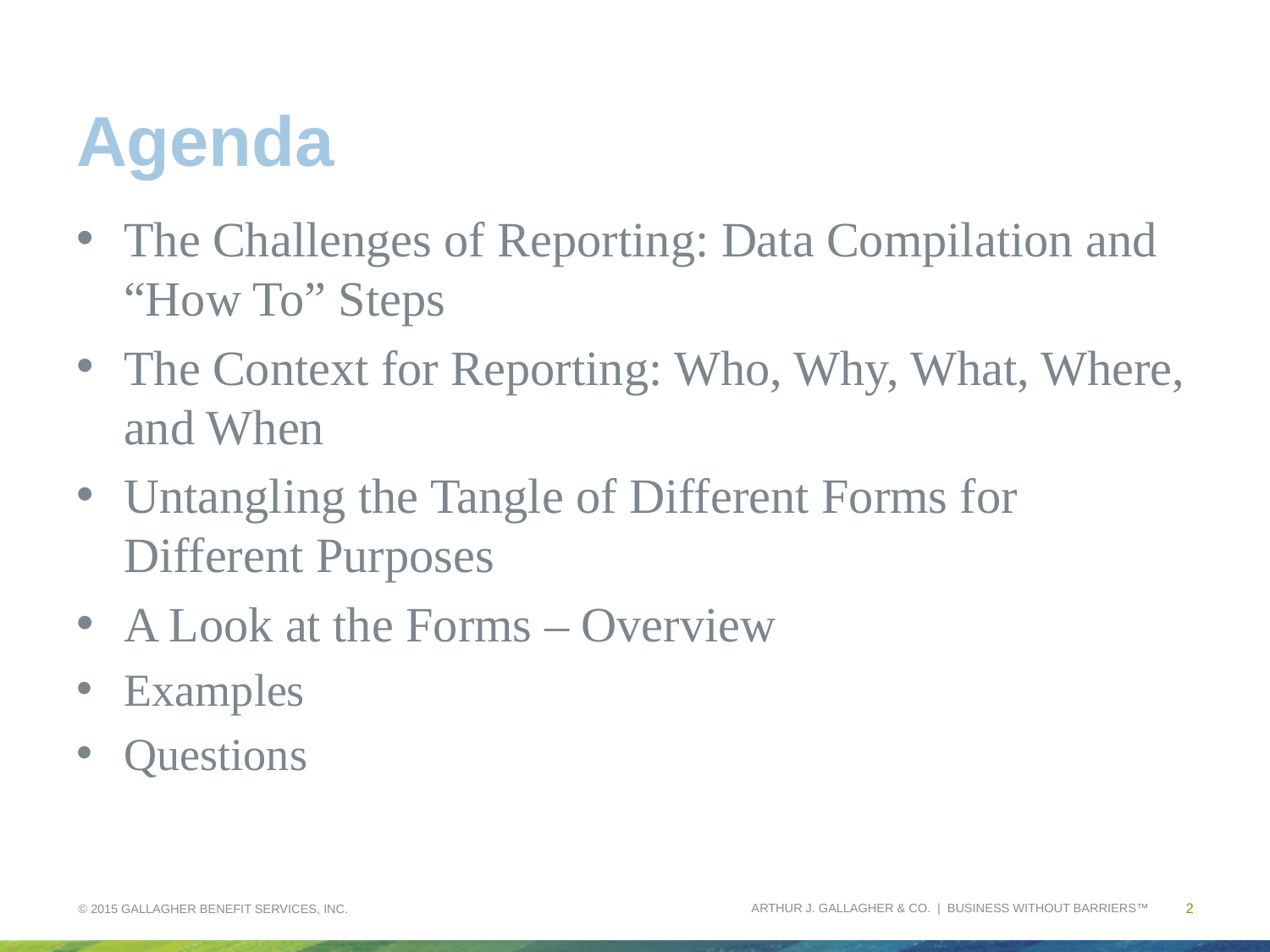

# Agenda
The Challenges of Reporting: Data Compilation and “How To” Steps
The Context for Reporting: Who, Why, What, Where, and When
Untangling the Tangle of Different Forms for Different Purposes
A Look at the Forms – Overview
Examples
Questions
2
© 2015 GALLAGHER BENEFIT SERVICES, INC.